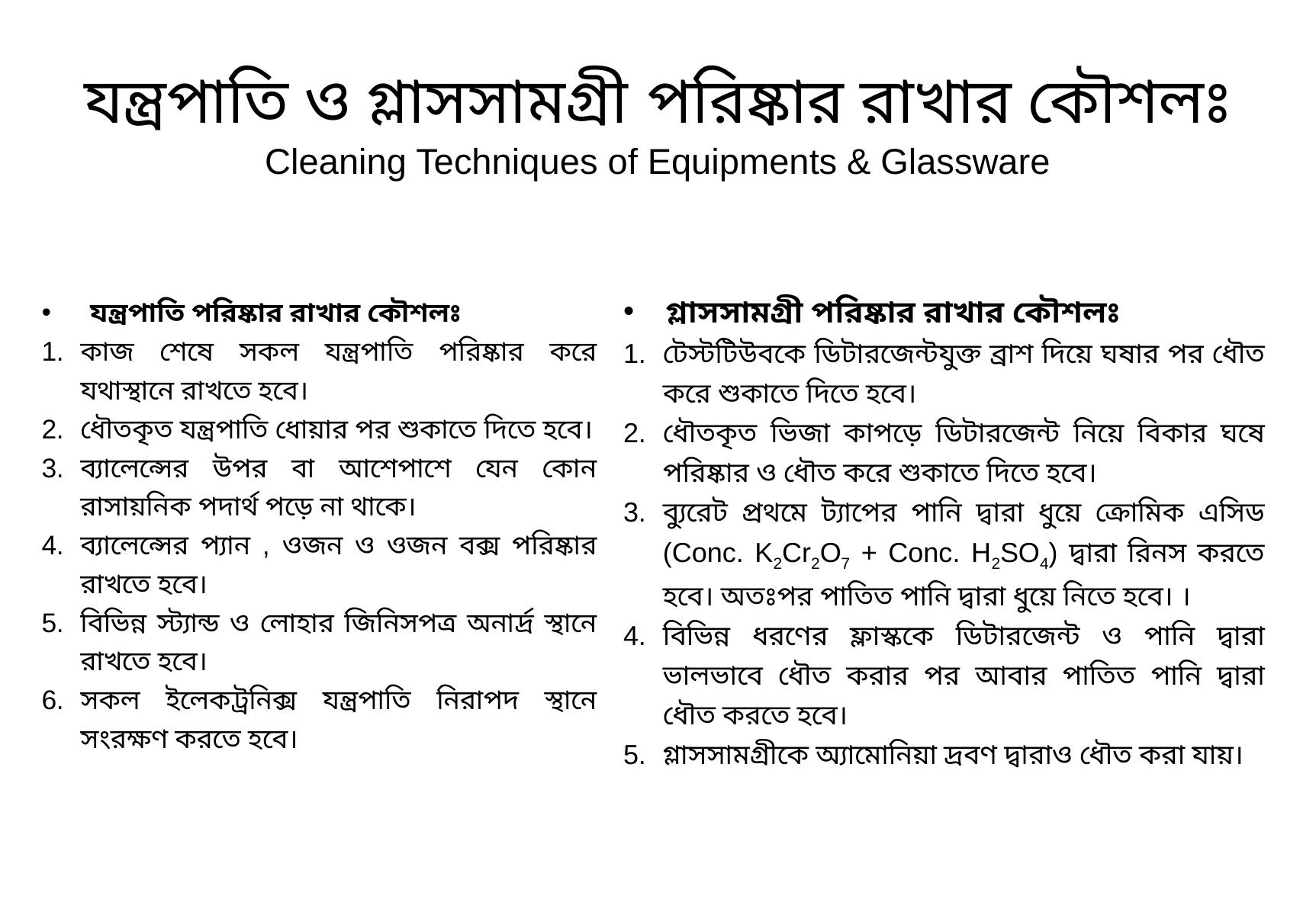

# যন্ত্রপাতি ও গ্লাসসামগ্রী পরিষ্কার রাখার কৌশলঃ Cleaning Techniques of Equipments & Glassware
যন্ত্রপাতি পরিষ্কার রাখার কৌশলঃ
কাজ শেষে সকল যন্ত্রপাতি পরিষ্কার করে যথাস্থানে রাখতে হবে।
ধৌতকৃত যন্ত্রপাতি ধোয়ার পর শুকাতে দিতে হবে।
ব্যালেন্সের উপর বা আশেপাশে যেন কোন রাসায়নিক পদার্থ পড়ে না থাকে।
ব্যালেন্সের প্যান , ওজন ও ওজন বক্স পরিষ্কার রাখতে হবে।
বিভিন্ন স্ট্যান্ড ও লোহার জিনিসপত্র অনার্দ্র স্থানে রাখতে হবে।
সকল ইলেকট্রনিক্স যন্ত্রপাতি নিরাপদ স্থানে সংরক্ষণ করতে হবে।
গ্লাসসামগ্রী পরিষ্কার রাখার কৌশলঃ
টেস্টটিউবকে ডিটারজেন্টযুক্ত ব্রাশ দিয়ে ঘষার পর ধৌত করে শুকাতে দিতে হবে।
ধৌতকৃত ভিজা কাপড়ে ডিটারজেন্ট নিয়ে বিকার ঘষে পরিষ্কার ও ধৌত করে শুকাতে দিতে হবে।
ব্যুরেট প্রথমে ট্যাপের পানি দ্বারা ধুয়ে ক্রোমিক এসিড (Conc. K2Cr2O7 + Conc. H2SO4) দ্বারা রিনস করতে হবে। অতঃপর পাতিত পানি দ্বারা ধুয়ে নিতে হবে। ।
বিভিন্ন ধরণের ফ্লাস্ককে ডিটারজেন্ট ও পানি দ্বারা ভালভাবে ধৌত করার পর আবার পাতিত পানি দ্বারা ধৌত করতে হবে।
গ্লাসসামগ্রীকে অ্যামোনিয়া দ্রবণ দ্বারাও ধৌত করা যায়।